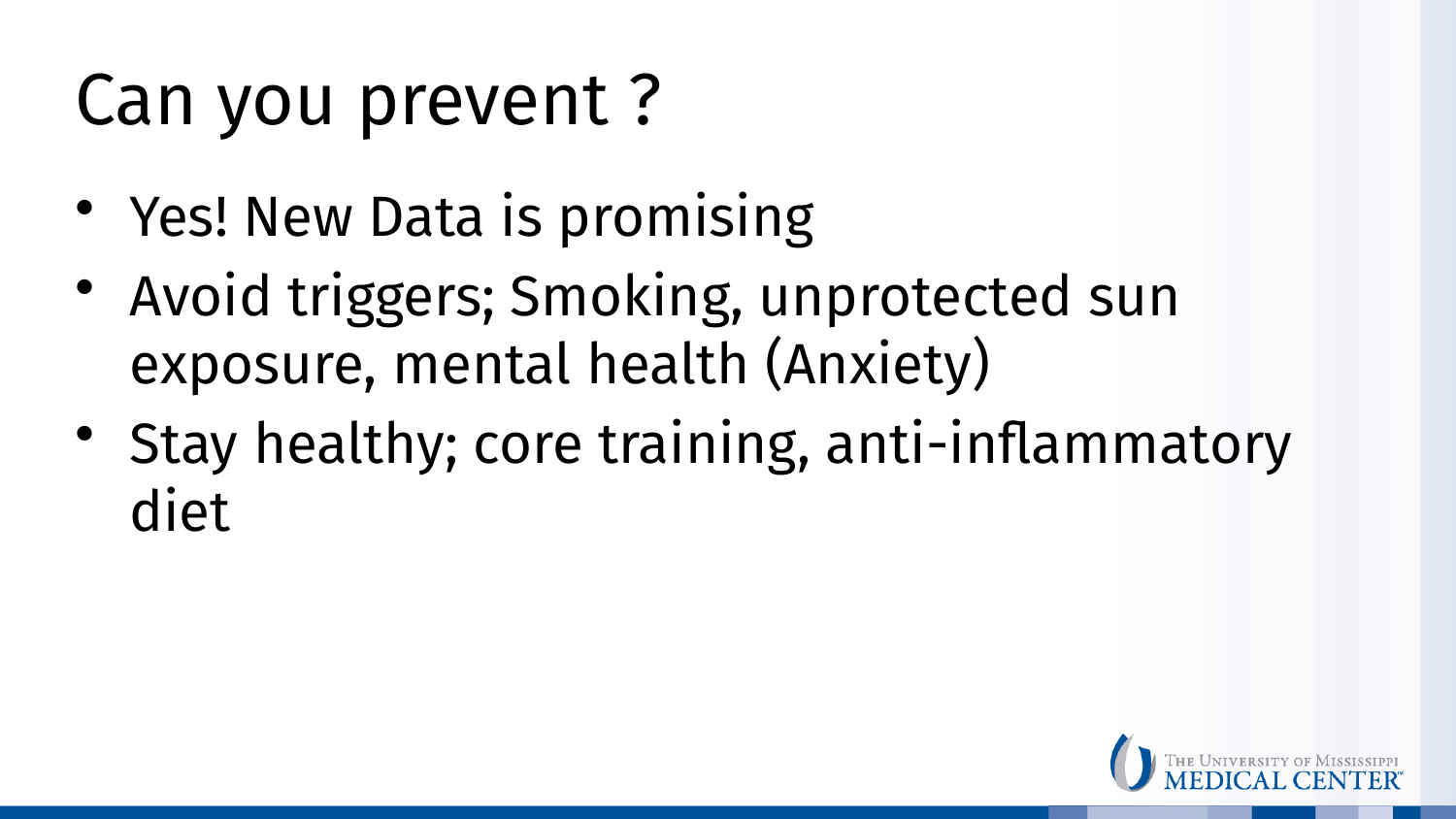

# Can you prevent ?
Yes! New Data is promising
Avoid triggers; Smoking, unprotected sun exposure, mental health (Anxiety)
Stay healthy; core training, anti-inflammatory diet